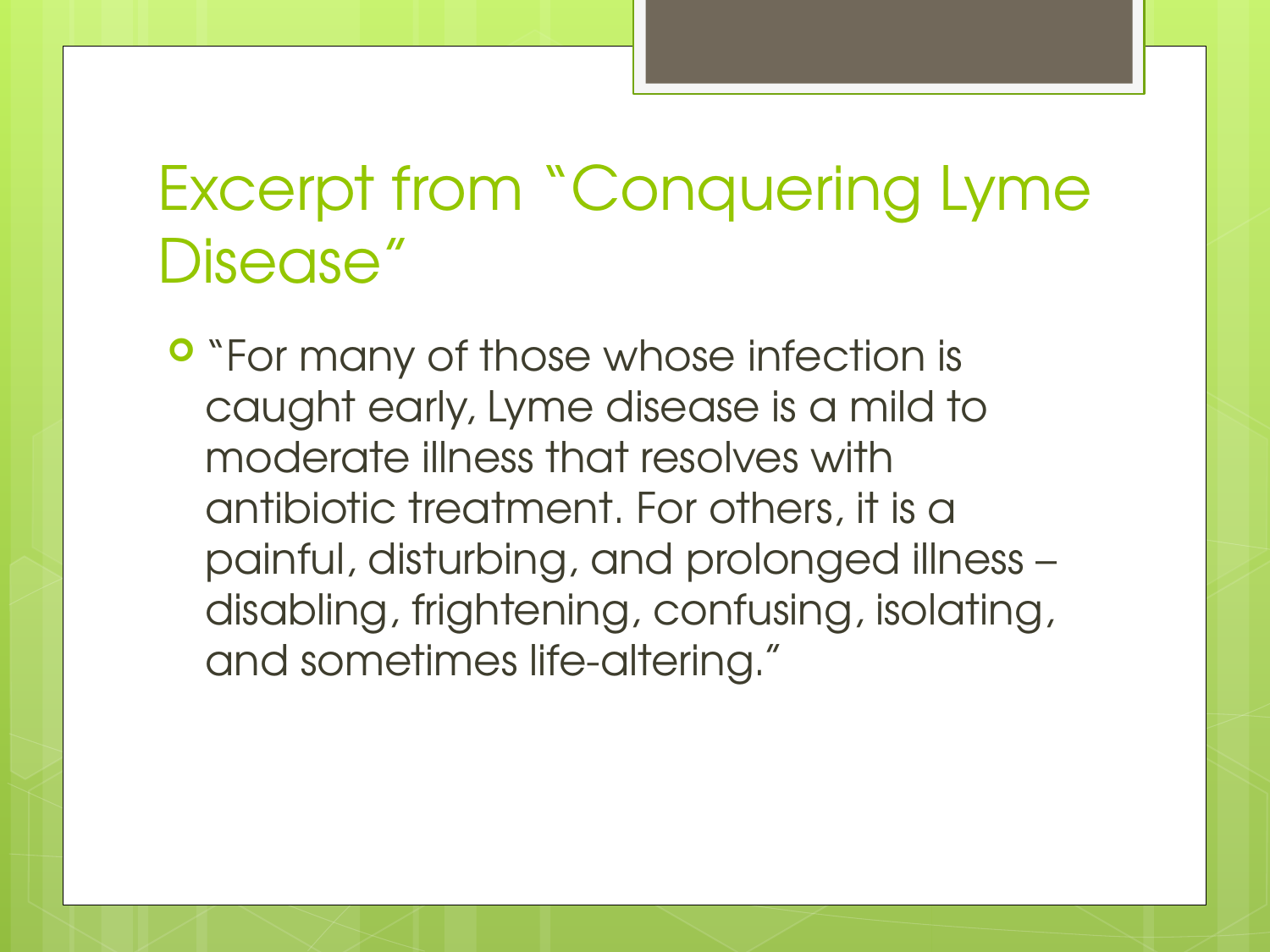

# Excerpt from “Conquering Lyme Disease”
“For many of those whose infection is caught early, Lyme disease is a mild to moderate illness that resolves with antibiotic treatment. For others, it is a painful, disturbing, and prolonged illness – disabling, frightening, confusing, isolating, and sometimes life-altering.”